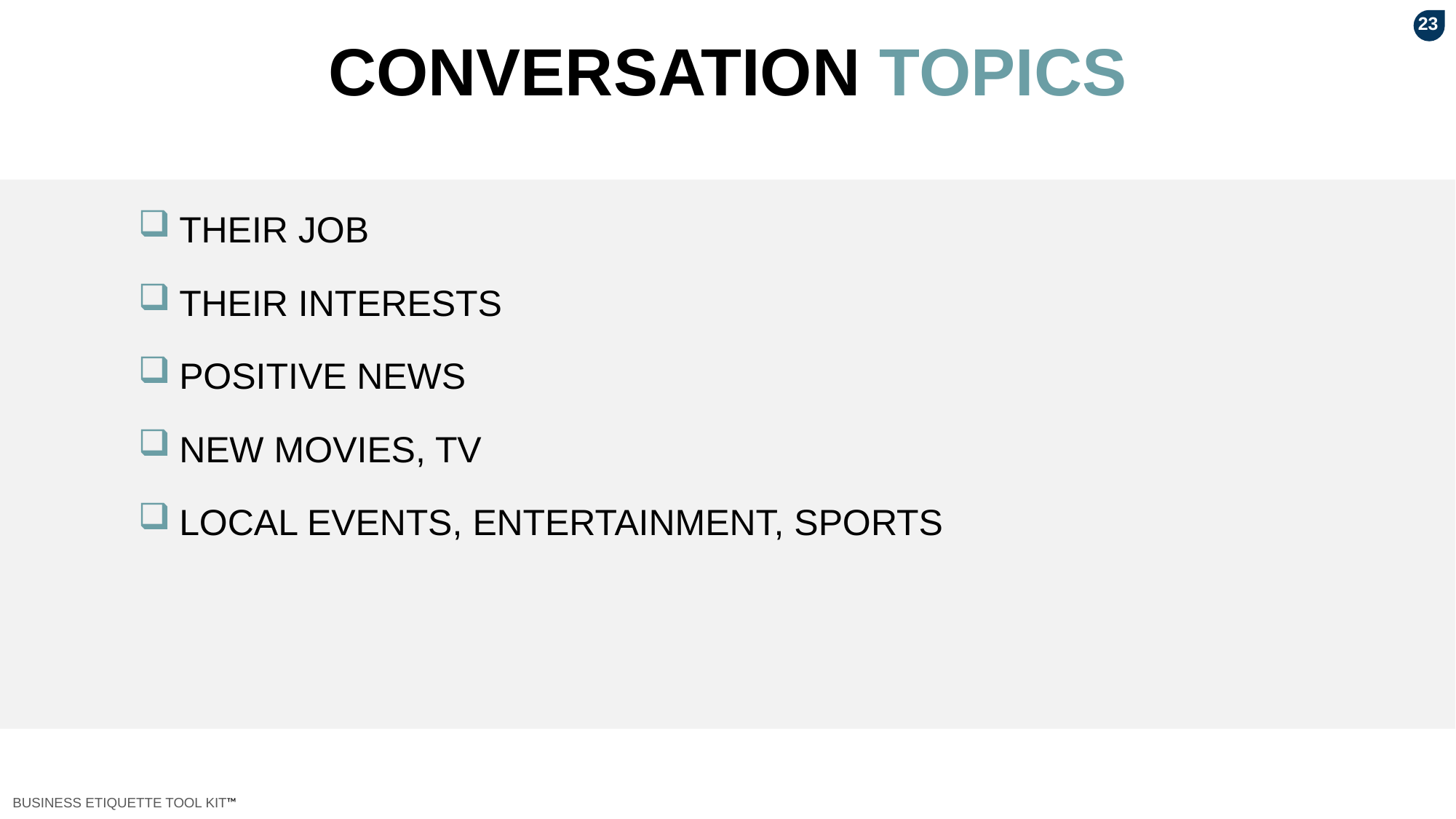

23

# CONVERSATION TOPICS
THEIR JOB
THEIR INTERESTS
POSITIVE NEWS
NEW MOVIES, TV
LOCAL EVENTS, ENTERTAINMENT, SPORTS

BUSINESS ETIQUETTE TOOL KIT™